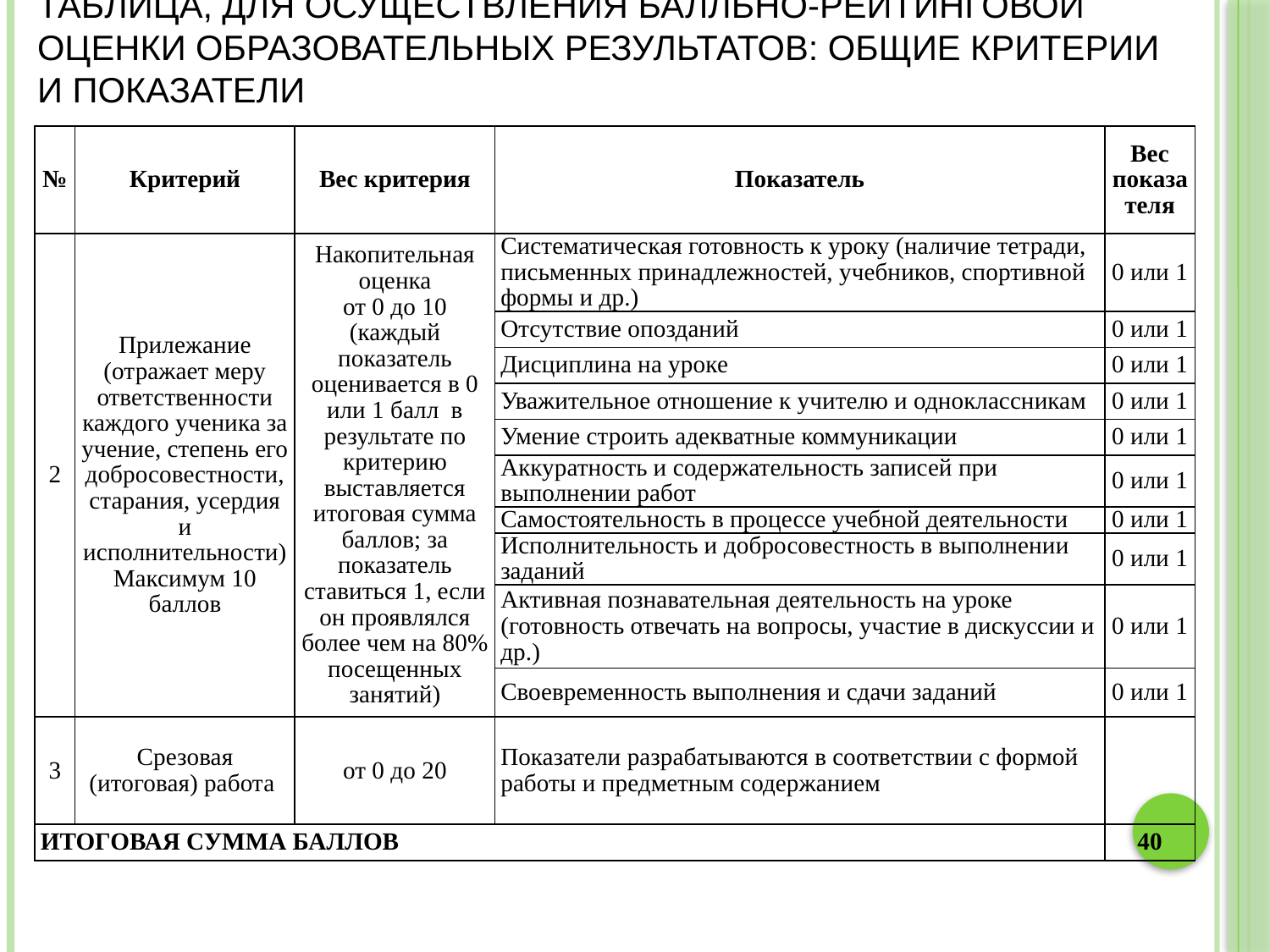

# таблица, для осуществления балльно-рейтинговой оценки образовательных результатов: общие критерии и показатели
| № | Критерий | Вес критерия | Показатель | Вес показателя |
| --- | --- | --- | --- | --- |
| 2 | Прилежание (отражает меру ответственности каждого ученика за учение, степень его добросовестности, старания, усердия и исполнительности) Максимум 10 баллов | Накопительная оценка от 0 до 10 (каждый показатель оценивается в 0 или 1 балл в результате по критерию выставляется итоговая сумма баллов; за показатель ставиться 1, если он проявлялся более чем на 80% посещенных занятий) | Систематическая готовность к уроку (наличие тетради, письменных принадлежностей, учебников, спортивной формы и др.) | 0 или 1 |
|  |  |  | Отсутствие опозданий | 0 или 1 |
|  |  |  | Дисциплина на уроке | 0 или 1 |
|  |  |  | Уважительное отношение к учителю и одноклассникам | 0 или 1 |
|  |  |  | Умение строить адекватные коммуникации | 0 или 1 |
|  |  |  | Аккуратность и содержательность записей при выполнении работ | 0 или 1 |
|  |  |  | Самостоятельность в процессе учебной деятельности | 0 или 1 |
|  |  |  | Исполнительность и добросовестность в выполнении заданий | 0 или 1 |
|  |  |  | Активная познавательная деятельность на уроке (готовность отвечать на вопросы, участие в дискуссии и др.) | 0 или 1 |
|  |  |  | Своевременность выполнения и сдачи заданий | 0 или 1 |
| 3 | Срезовая (итоговая) работа | от 0 до 20 | Показатели разрабатываются в соответствии с формой работы и предметным содержанием |  |
| ИТОГОВАЯ СУММА БАЛЛОВ |  |  |  | 40 |